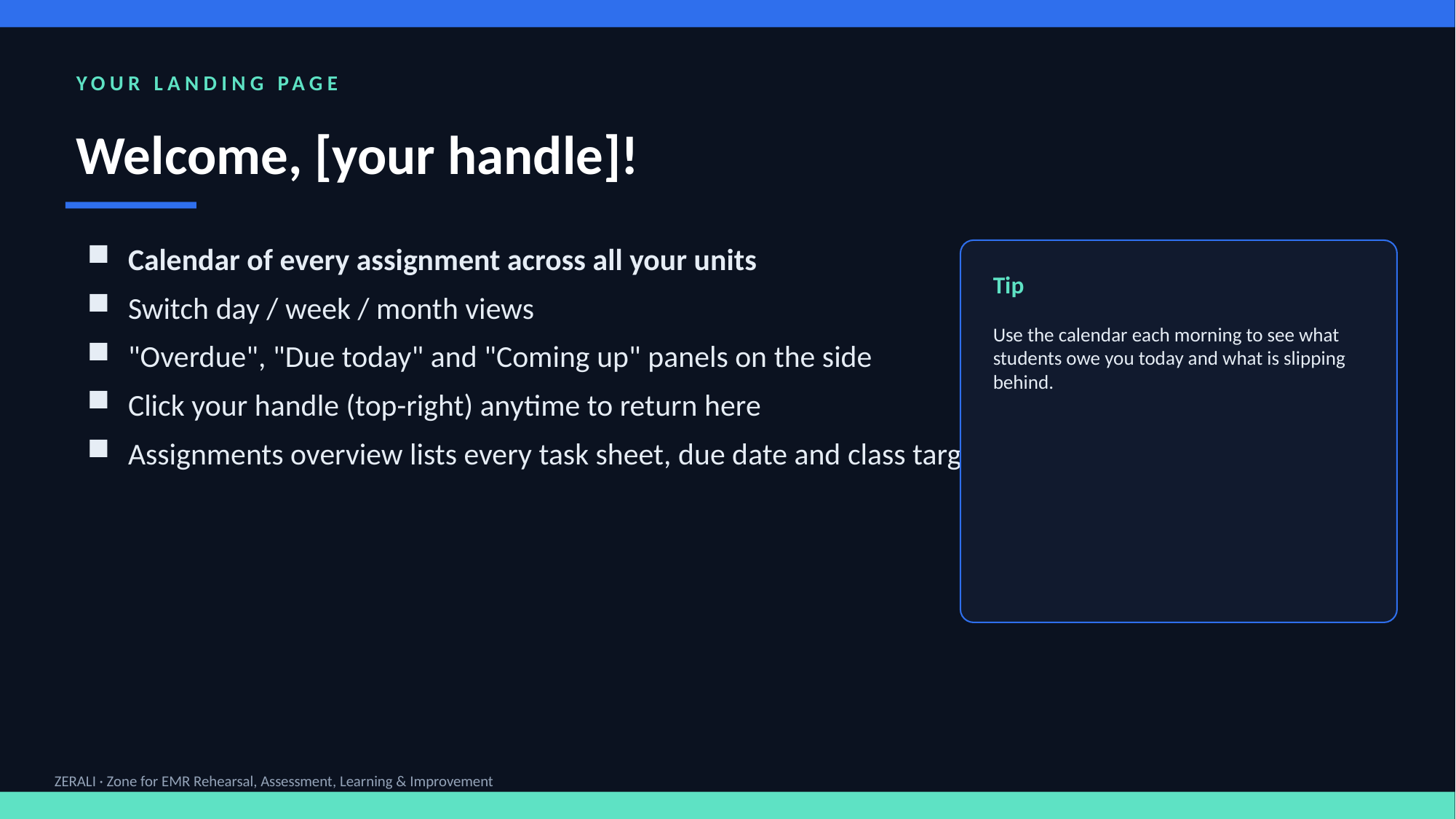

YOUR LANDING PAGE
Welcome, [your handle]!

Calendar of every assignment across all your units
Switch day / week / month views
"Overdue", "Due today" and "Coming up" panels on the side
Click your handle (top-right) anytime to return here
Assignments overview lists every task sheet, due date and class targets

Tip
Use the calendar each morning to see what students owe you today and what is slipping behind.
ZERALI · Zone for EMR Rehearsal, Assessment, Learning & Improvement